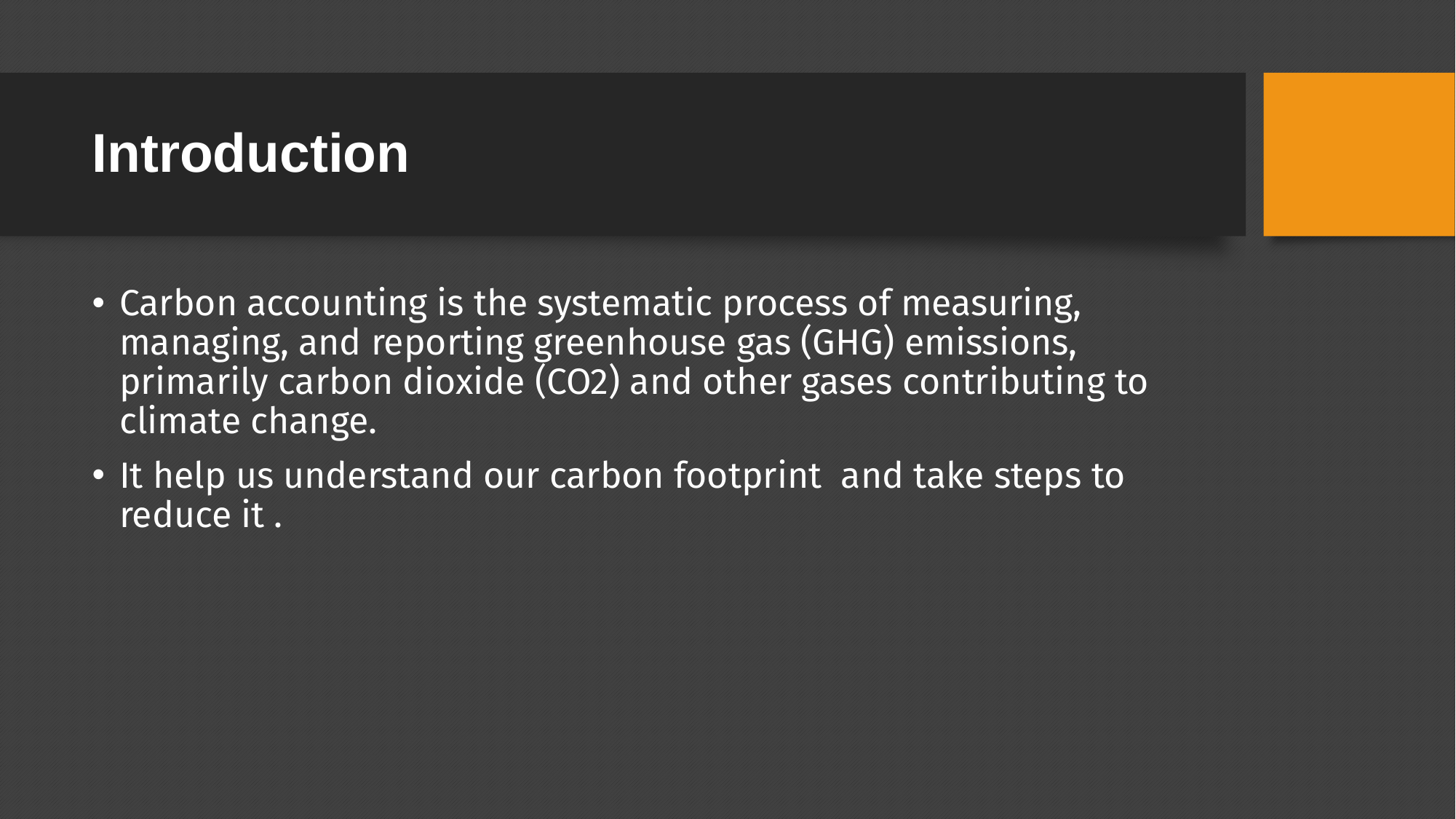

# Introduction
Carbon accounting is the systematic process of measuring, managing, and reporting greenhouse gas (GHG) emissions, primarily carbon dioxide (CO2) and other gases contributing to climate change.
It help us understand our carbon footprint  and take steps to reduce it .